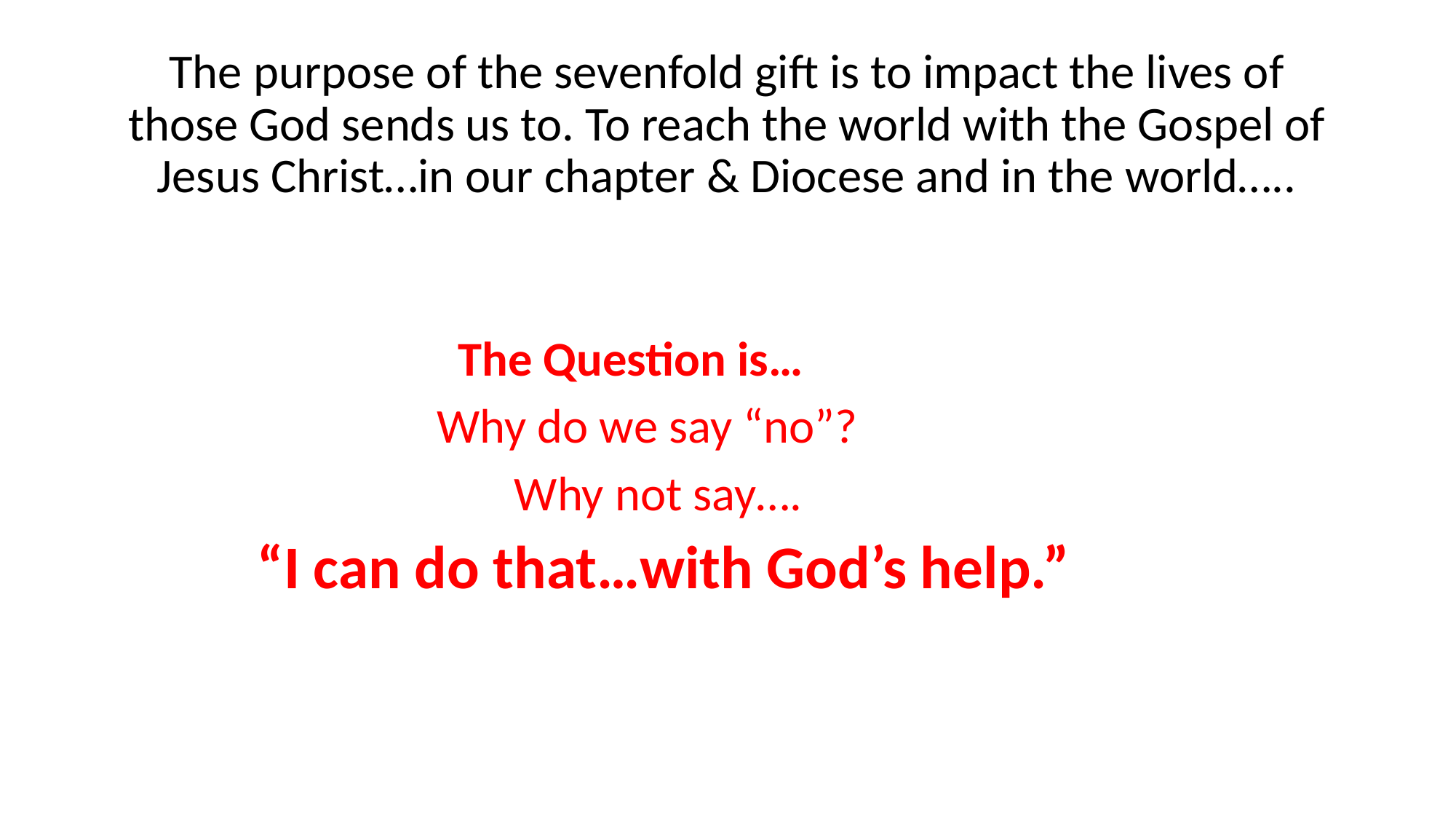

# The purpose of the sevenfold gift is to impact the lives of those God sends us to. To reach the world with the Gospel of Jesus Christ…in our chapter & Diocese and in the world…..

The Question is…
Why do we say “no”?
Why not say….
 “I can do that…with God’s help.”